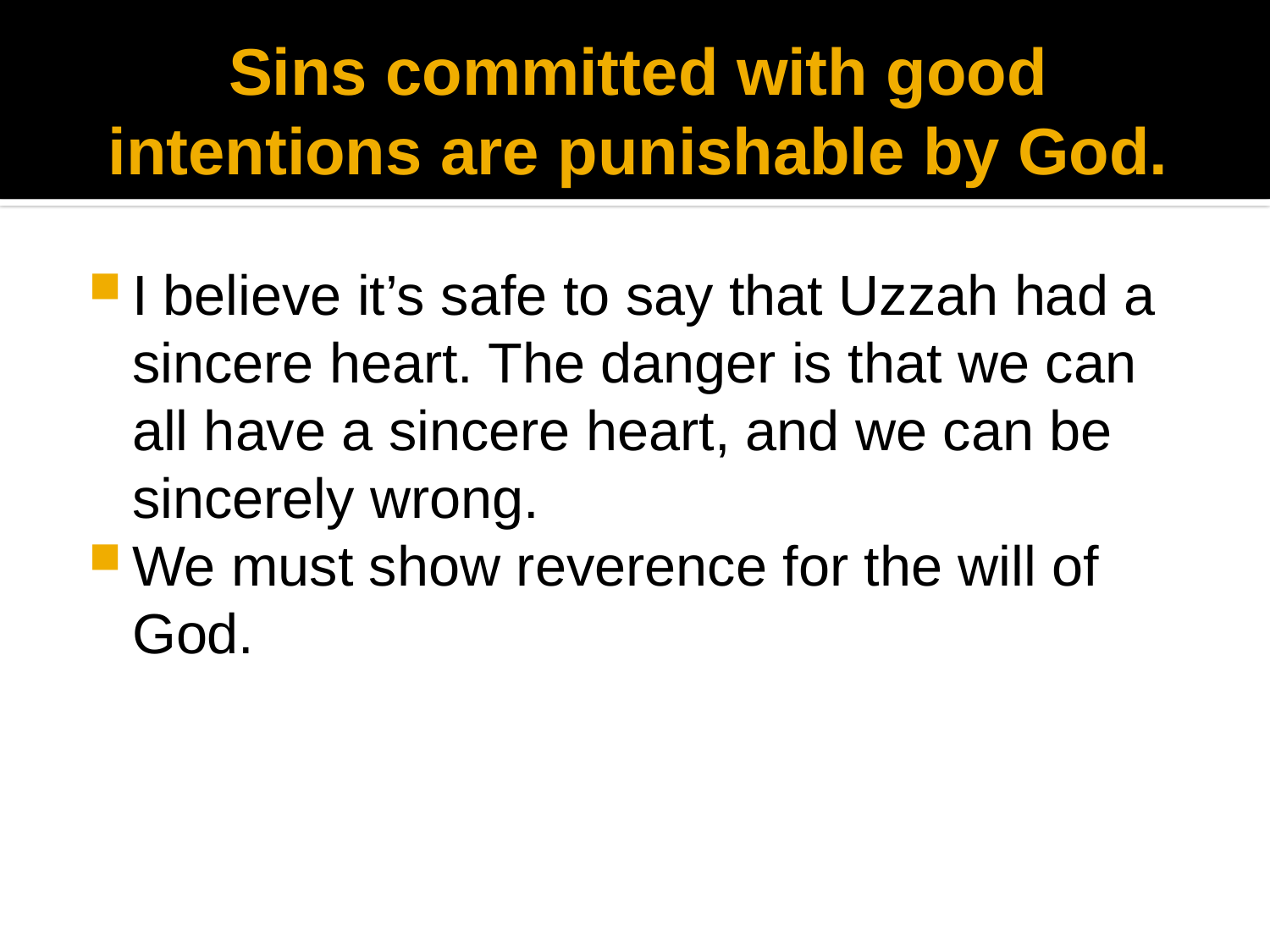

# Sins committed with good intentions are punishable by God.
I believe it’s safe to say that Uzzah had a sincere heart. The danger is that we can all have a sincere heart, and we can be sincerely wrong.
We must show reverence for the will of God.